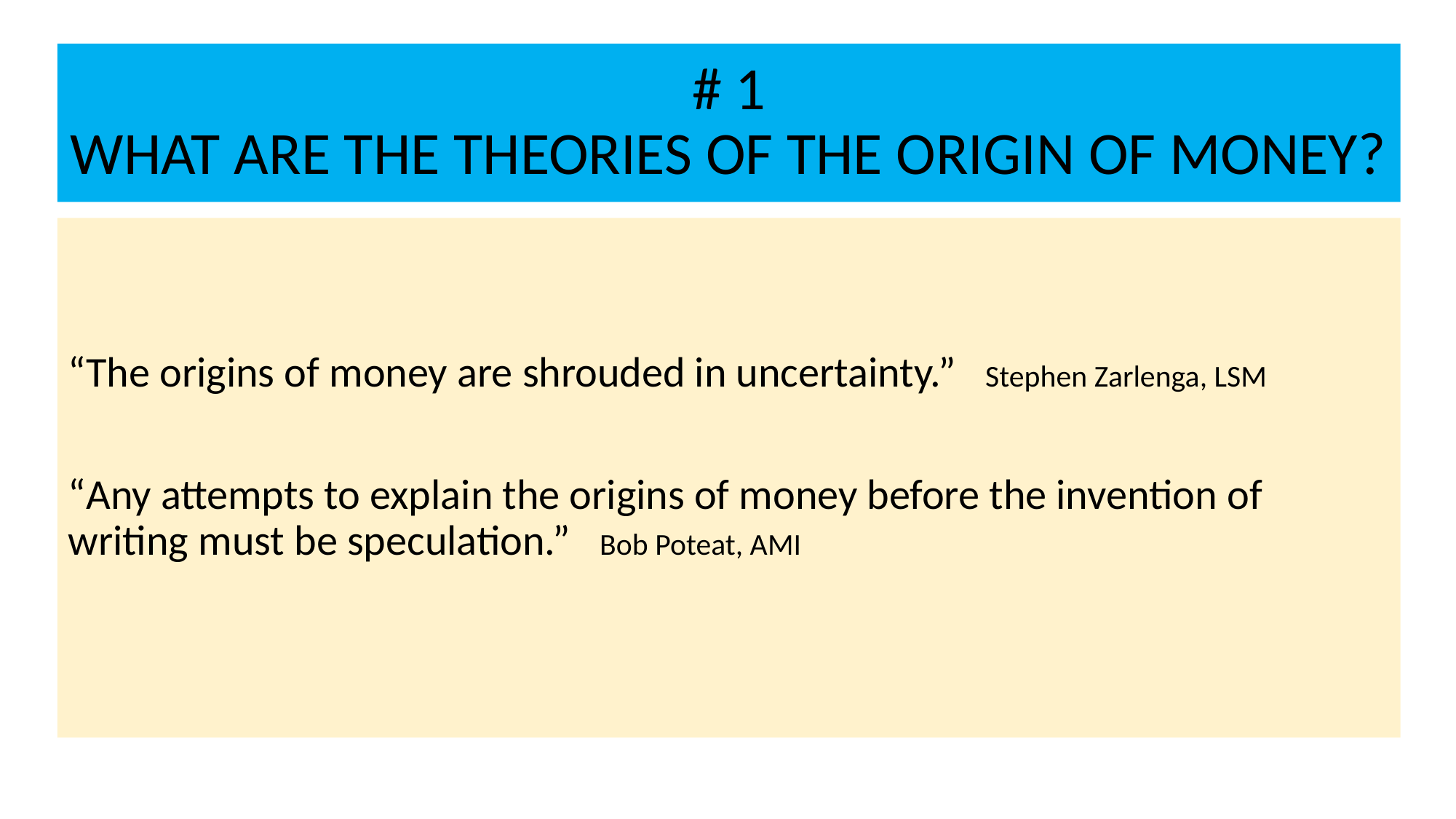

# # 1 WHAT ARE THE THEORIES OF THE ORIGIN OF MONEY?

“The origins of money are shrouded in uncertainty.”   Stephen Zarlenga, LSM

“Any attempts to explain the origins of money before the invention of writing must be speculation.”   Bob Poteat, AMI